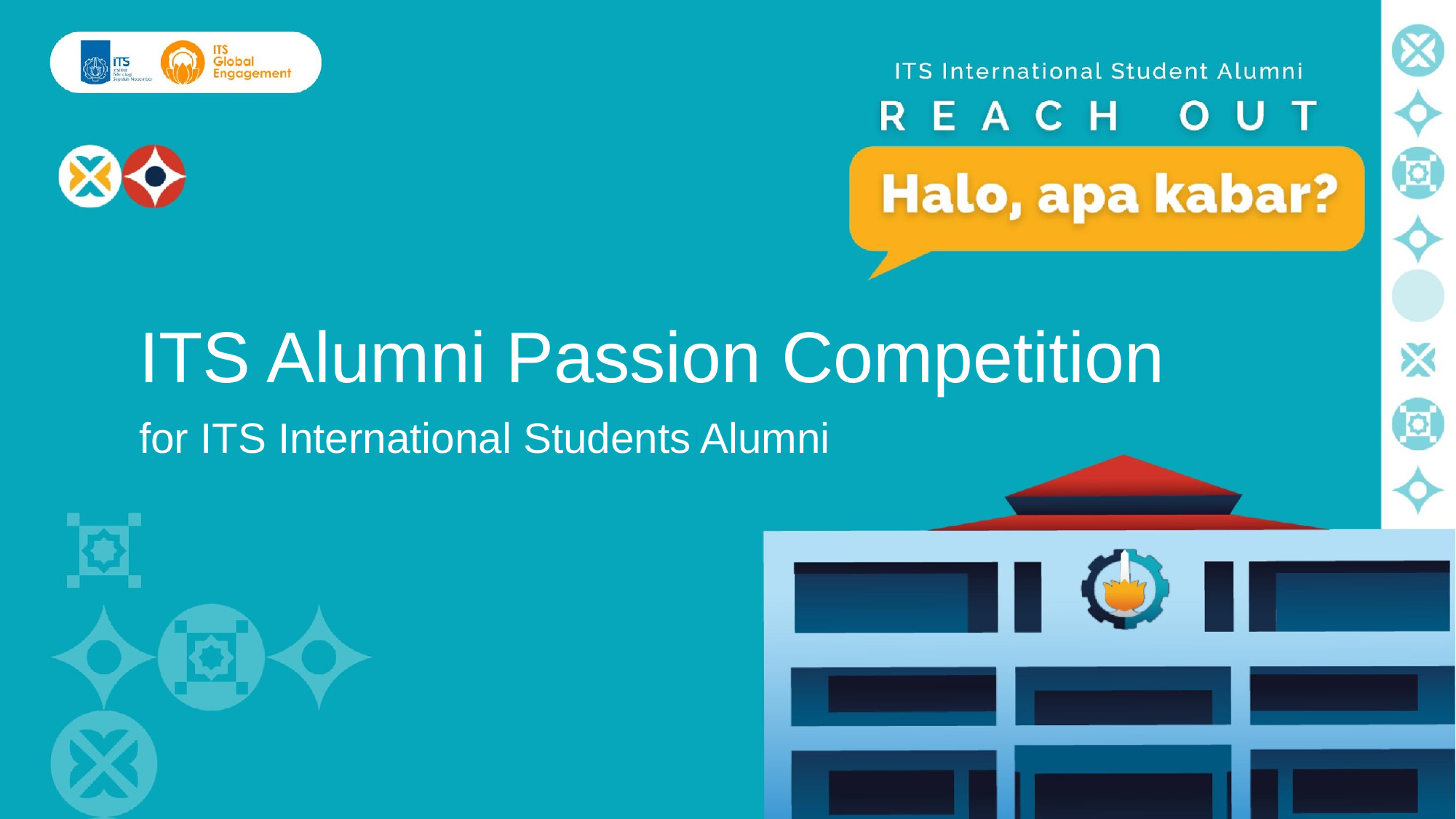

# ITS Alumni Passion Competition
for ITS International Students Alumni